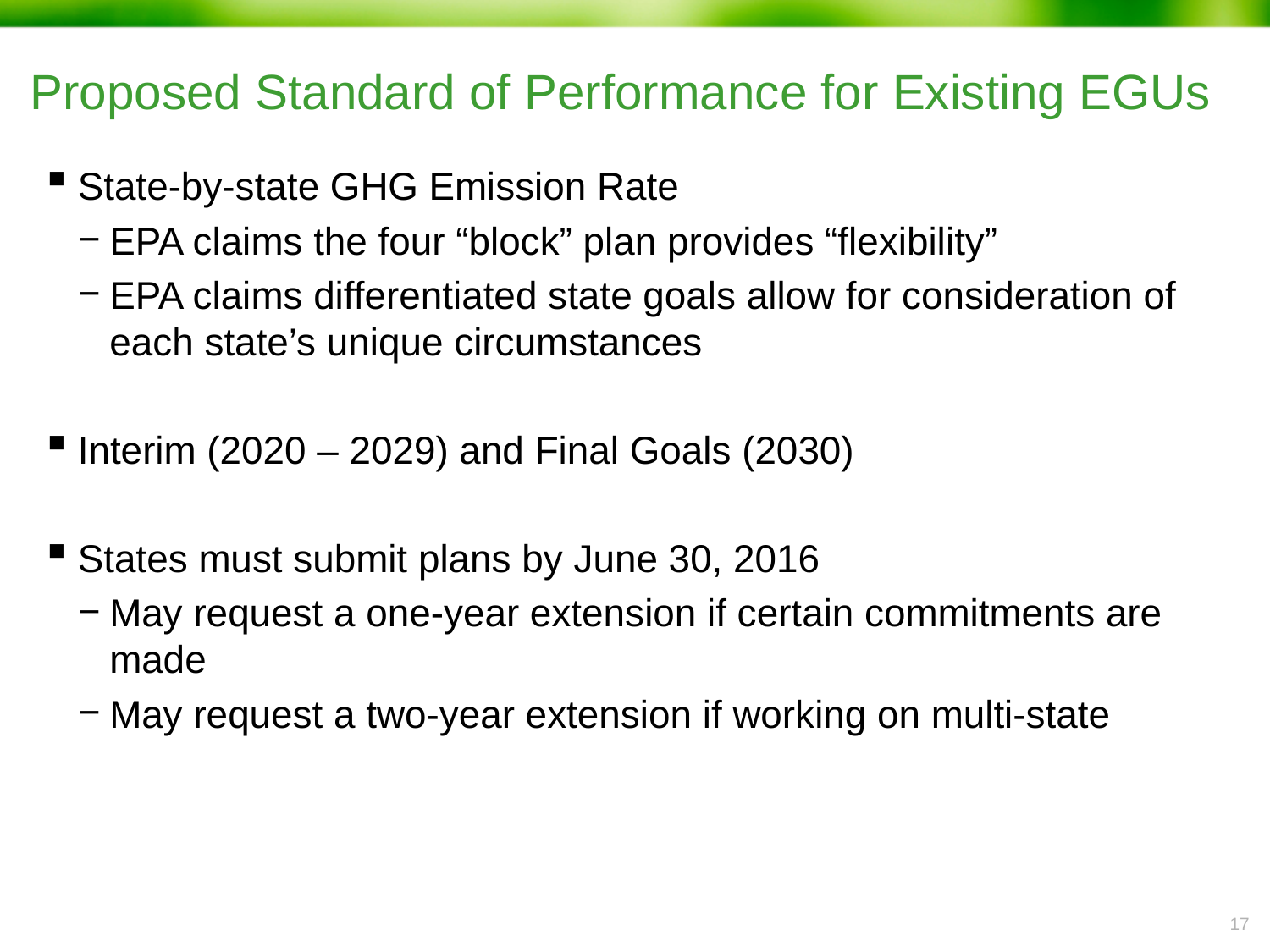

# Proposed Standard of Performance for Existing EGUs
State-by-state GHG Emission Rate
EPA claims the four “block” plan provides “flexibility”
EPA claims differentiated state goals allow for consideration of each state’s unique circumstances

Interim (2020 – 2029) and Final Goals (2030)

States must submit plans by June 30, 2016
May request a one-year extension if certain commitments are made
May request a two-year extension if working on multi-state
17